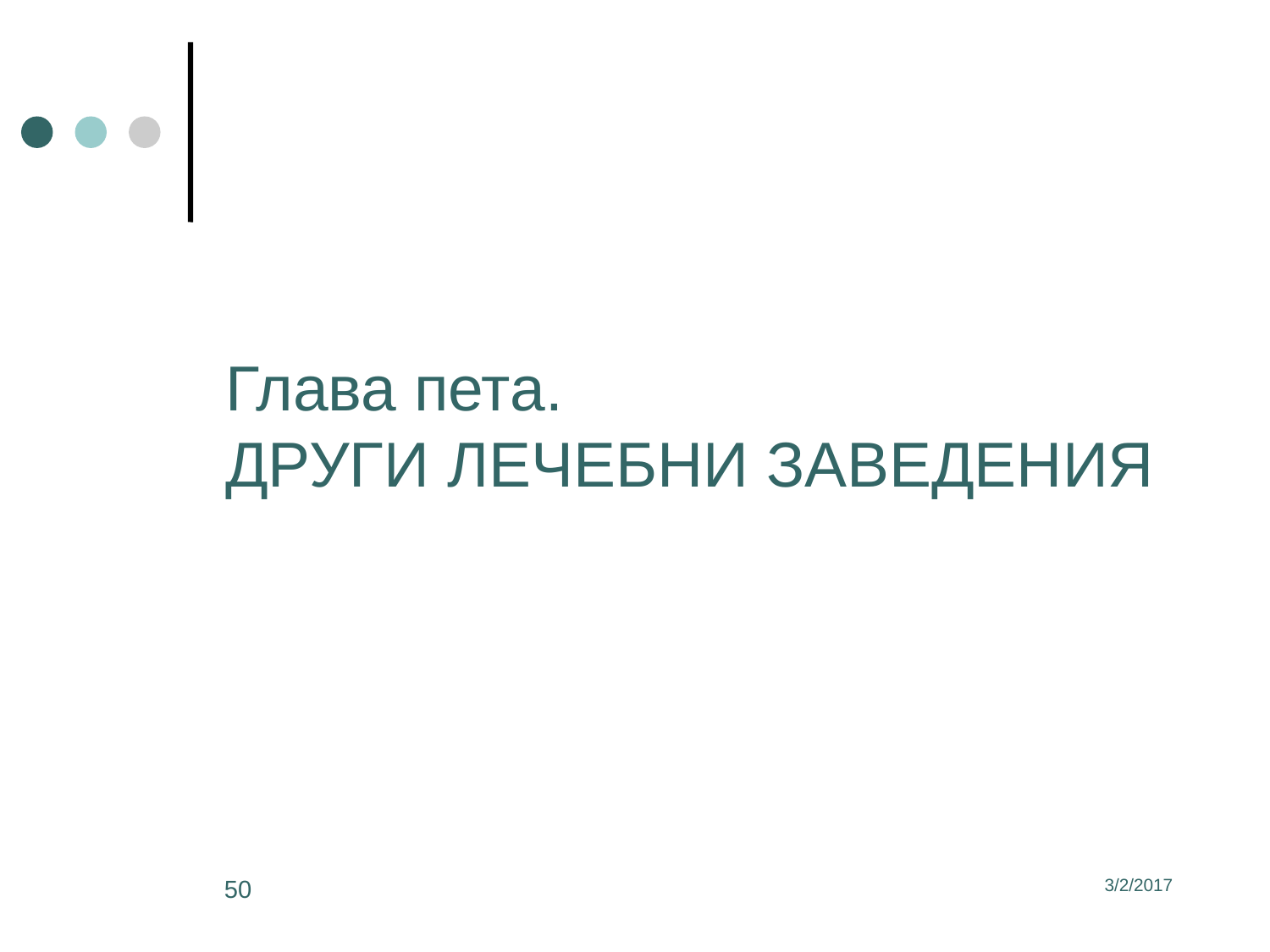

#

	Глава пета.
ДРУГИ ЛЕЧЕБНИ ЗАВЕДЕНИЯ
50
3/2/2017